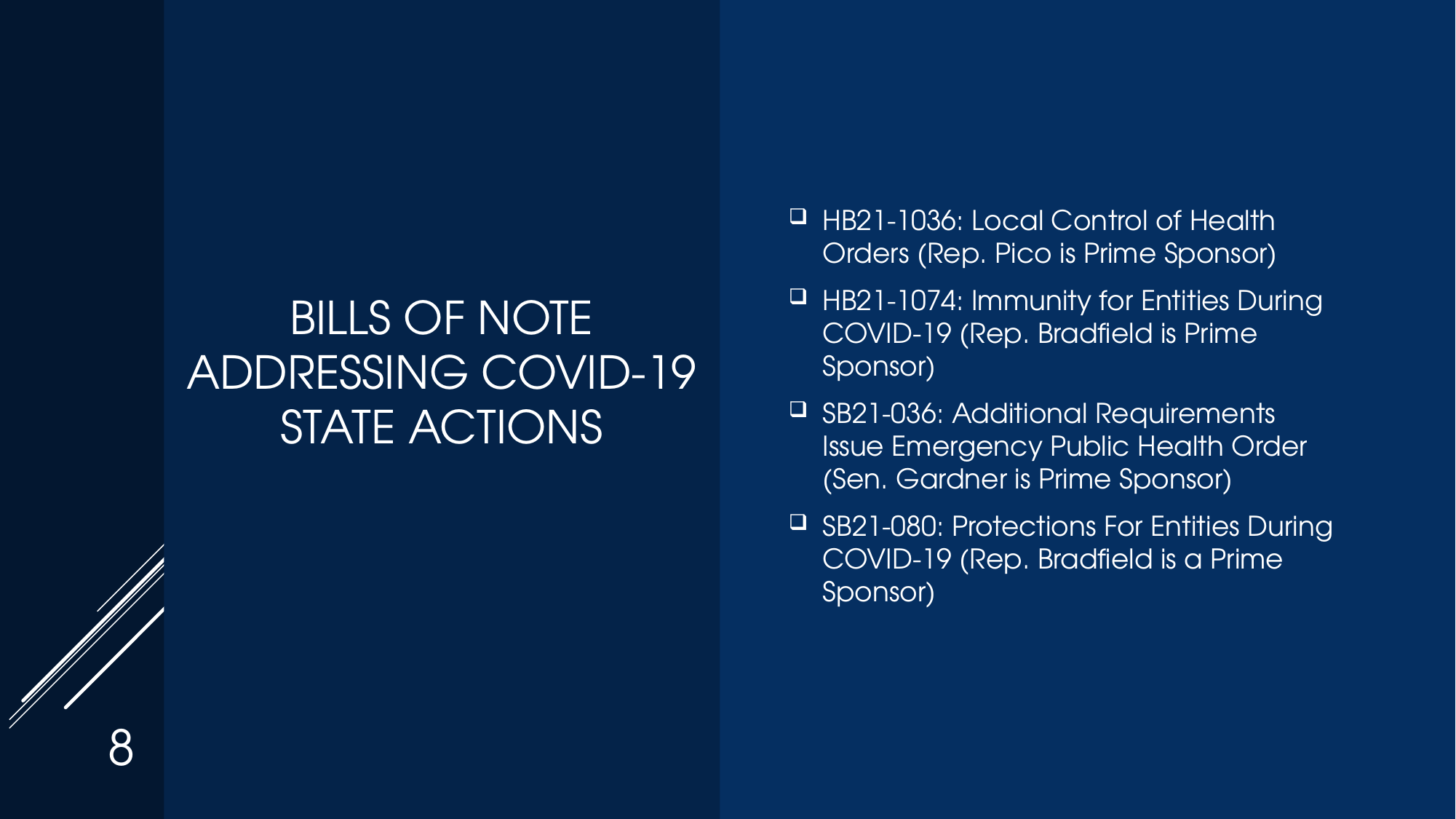

HB21-1036: Local Control of Health Orders (Rep. Pico is Prime Sponsor)
HB21-1074: Immunity for Entities During COVID-19 (Rep. Bradfield is Prime Sponsor)
SB21-036: Additional Requirements Issue Emergency Public Health Order (Sen. Gardner is Prime Sponsor)
SB21-080: Protections For Entities During COVID-19 (Rep. Bradfield is a Prime Sponsor)
Bills of Note Addressing Covid-19 State Actions
8